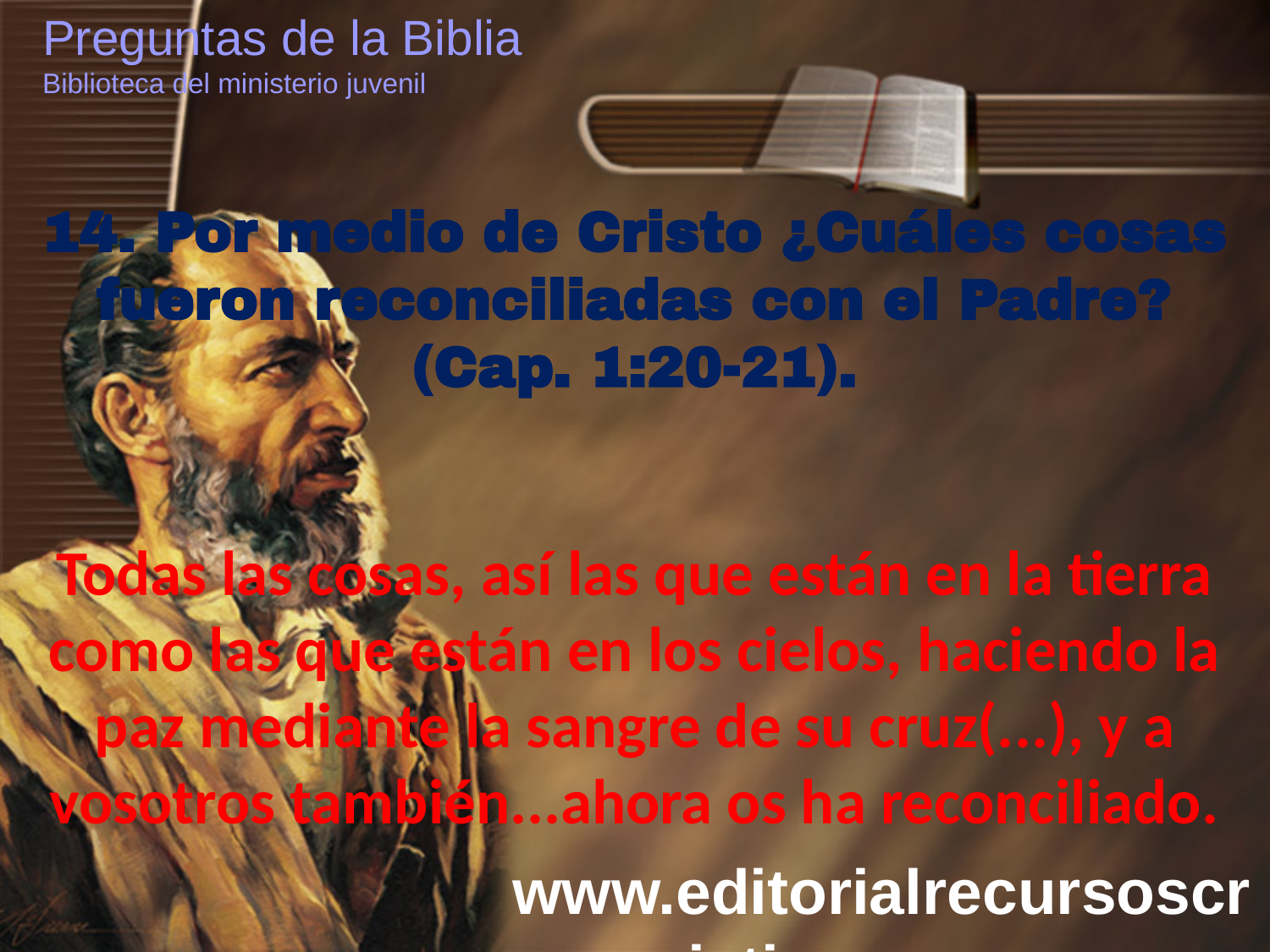

Preguntas de la Biblia                                          Biblioteca del ministerio juvenil
14. Por medio de Cristo ¿Cuáles cosas fueron reconciliadas con el Padre? (Cap. 1:20-21).
Todas las cosas, así las que están en la tierra como las que están en los cielos, haciendo la paz mediante la sangre de su cruz(...), y a vosotros también...ahora os ha reconciliado.
www.editorialrecursoscristianos.com